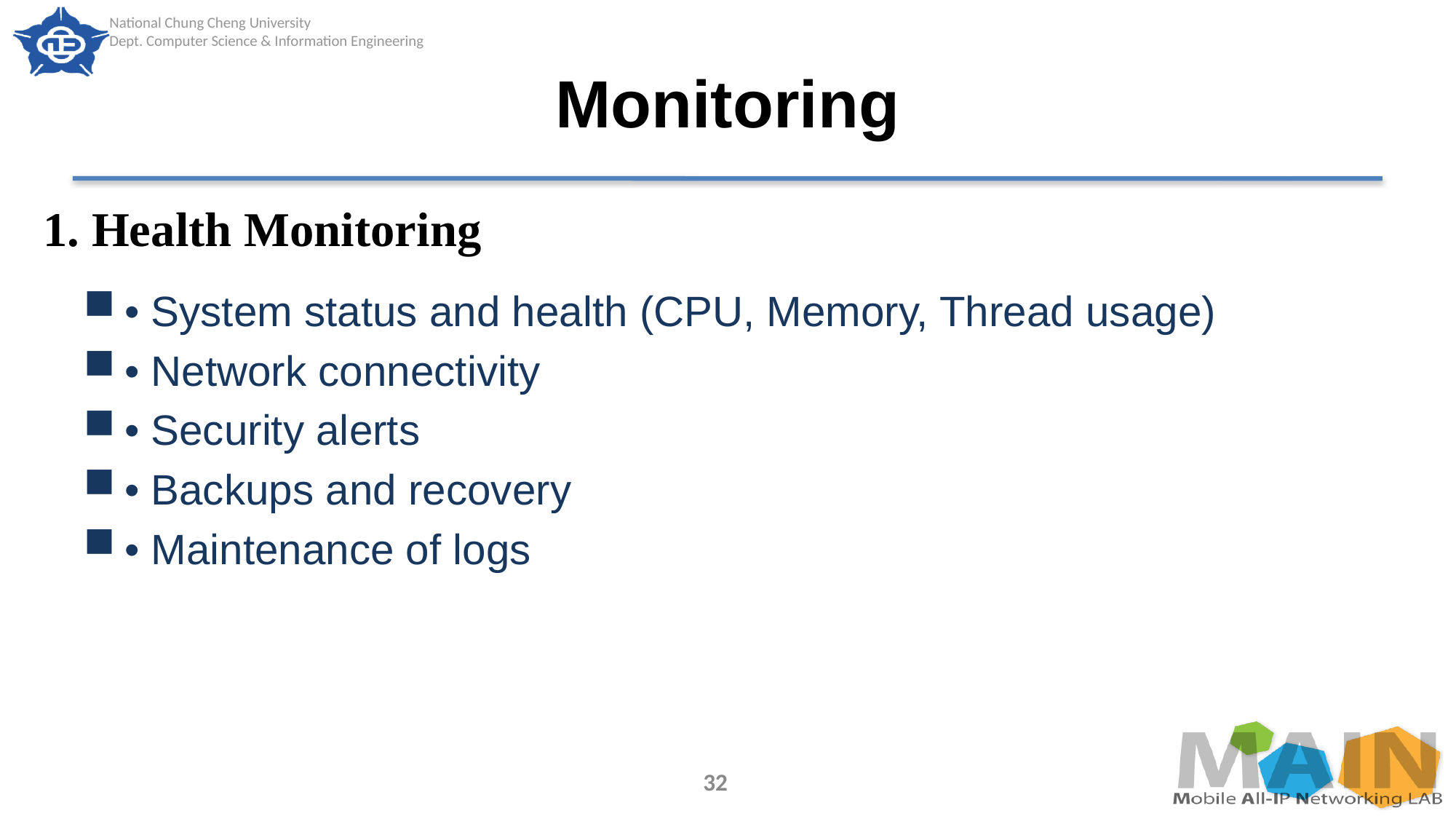

# Monitoring
1. Health Monitoring
• System status and health (CPU, Memory, Thread usage)
• Network connectivity
• Security alerts
• Backups and recovery
• Maintenance of logs
32